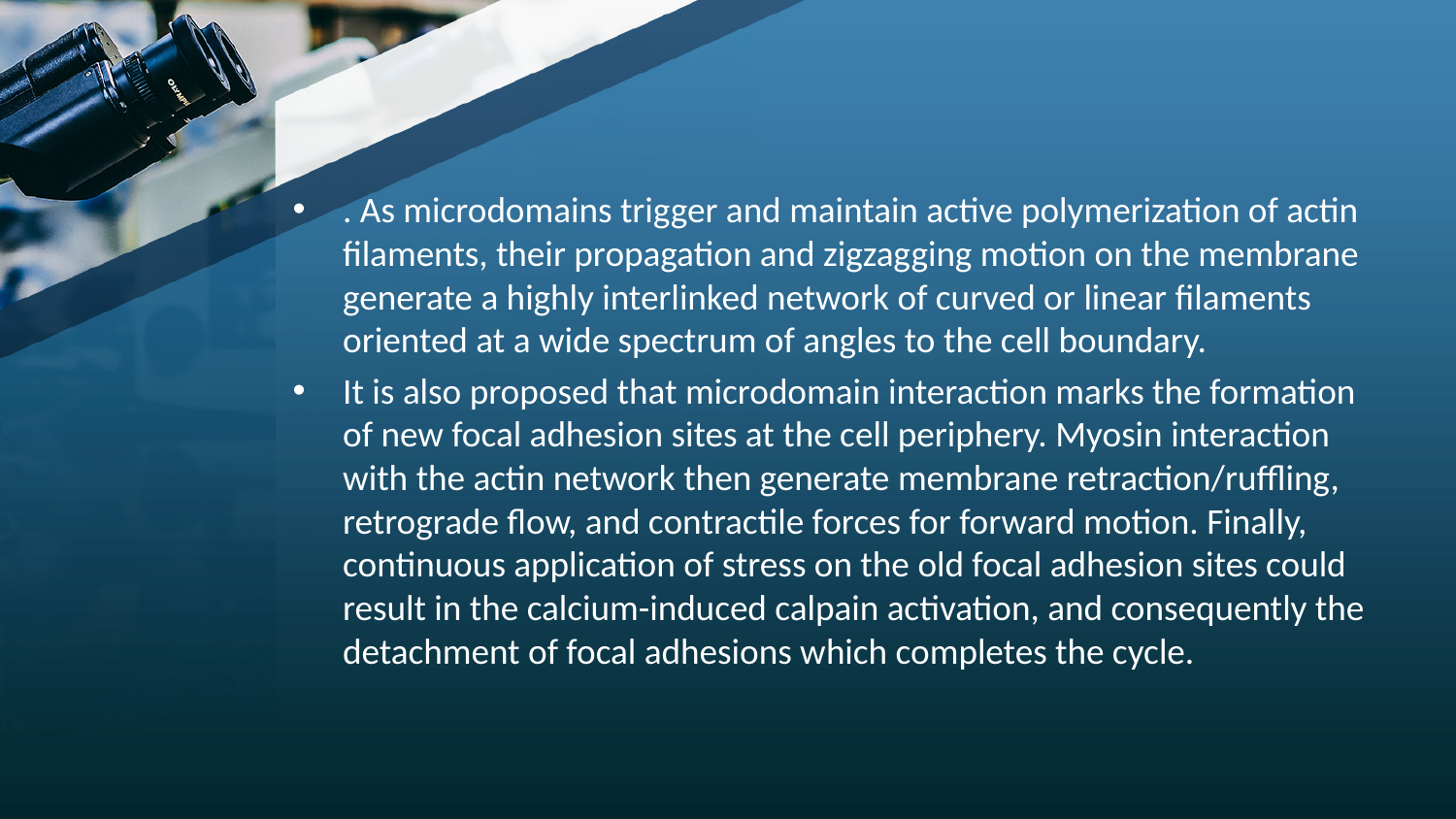

#
. As microdomains trigger and maintain active polymerization of actin filaments, their propagation and zigzagging motion on the membrane generate a highly interlinked network of curved or linear filaments oriented at a wide spectrum of angles to the cell boundary.
It is also proposed that microdomain interaction marks the formation of new focal adhesion sites at the cell periphery. Myosin interaction with the actin network then generate membrane retraction/ruffling, retrograde flow, and contractile forces for forward motion. Finally, continuous application of stress on the old focal adhesion sites could result in the calcium-induced calpain activation, and consequently the detachment of focal adhesions which completes the cycle.